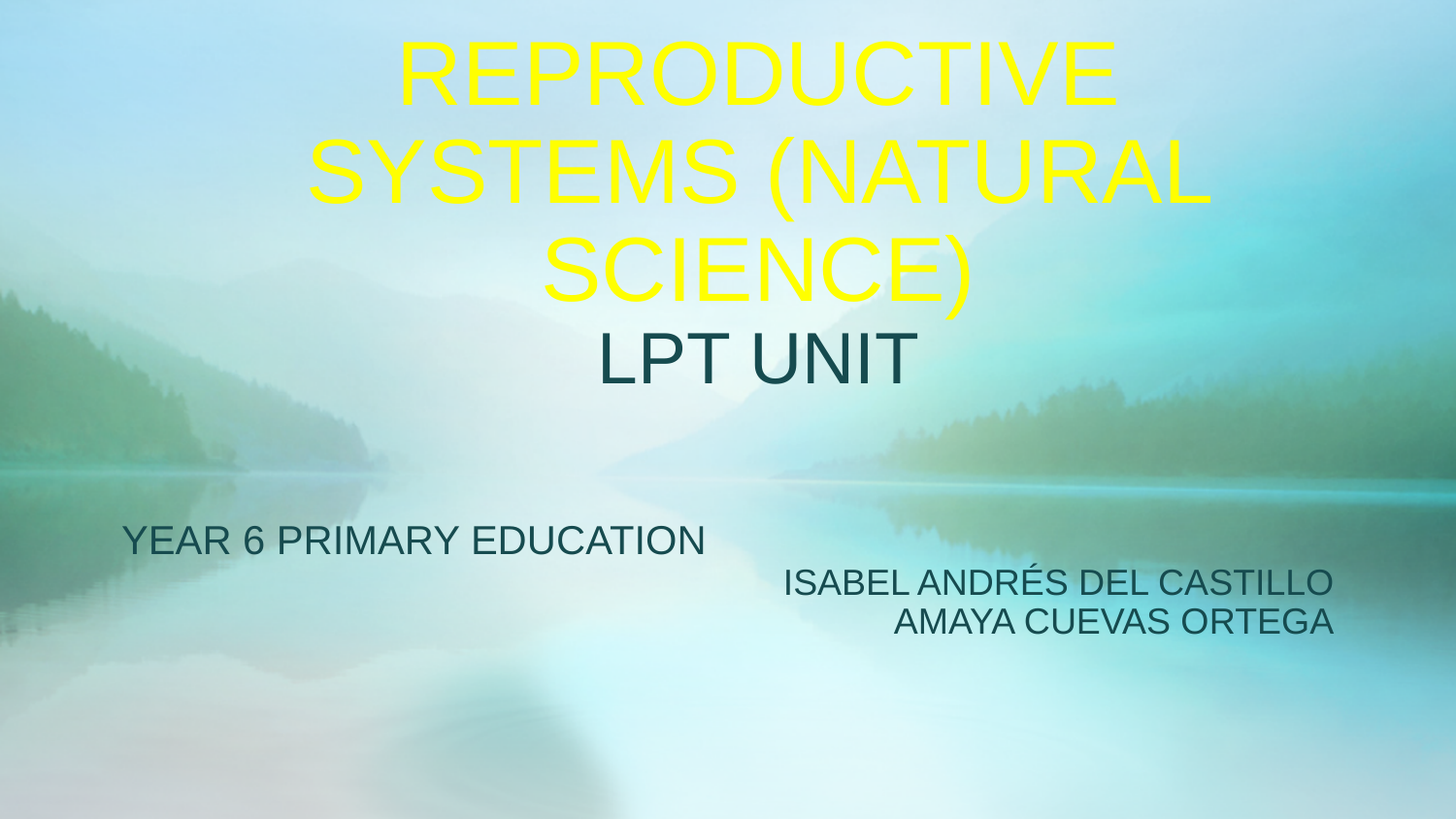

# REPRODUCTIVE SYSTEMS (NATURAL SCIENCE)
LPT UNIT
YEAR 6 PRIMARY EDUCATION
ISABEL ANDRÉS DEL CASTILLO
AMAYA CUEVAS ORTEGA